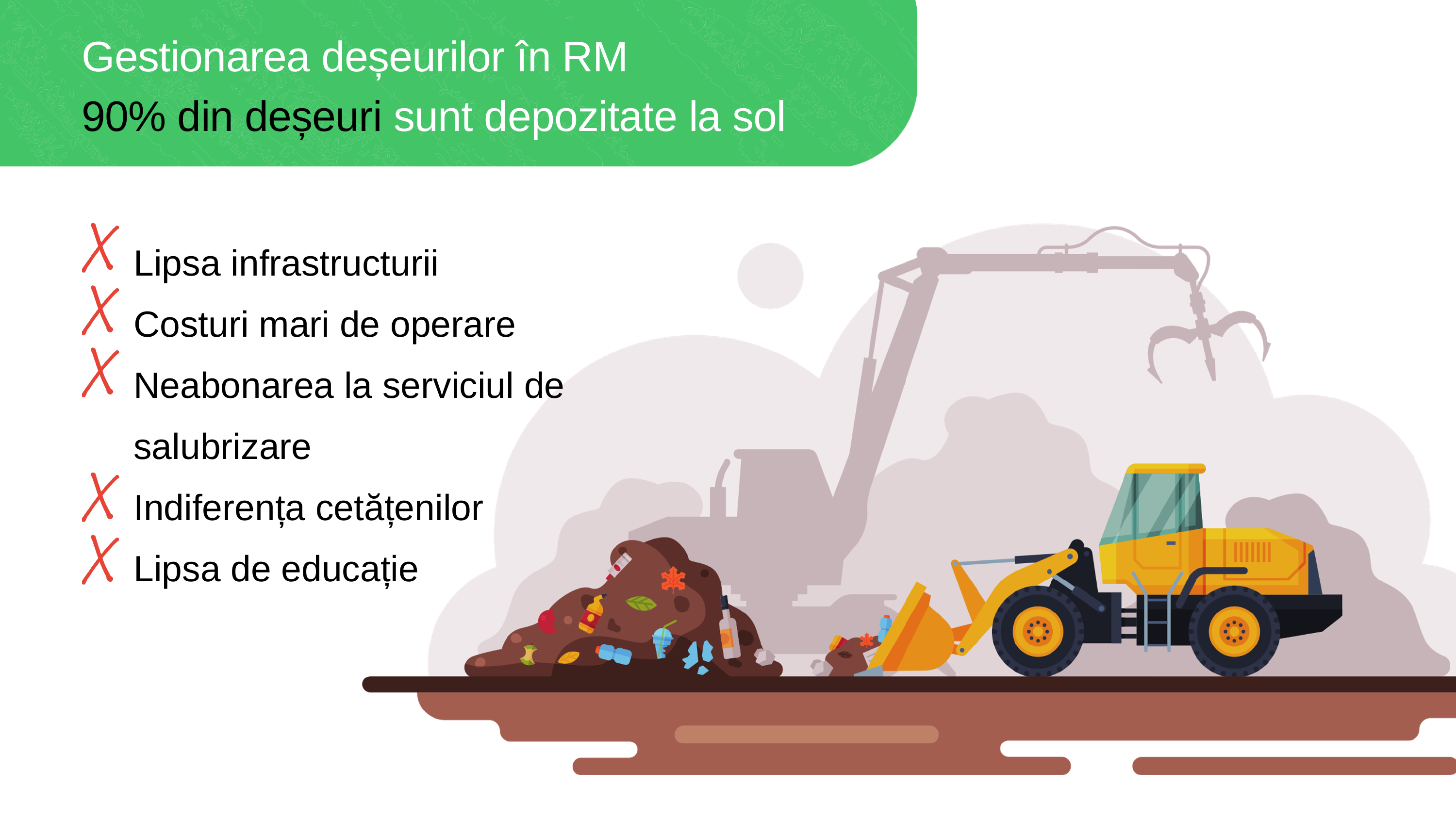

Gestionarea deșeurilor în RM
90% din deșeuri sunt depozitate la sol
Lipsa infrastructurii
Costuri mari de operare
Neabonarea la serviciul de salubrizare
Indiferența cetățenilor
Lipsa de educație